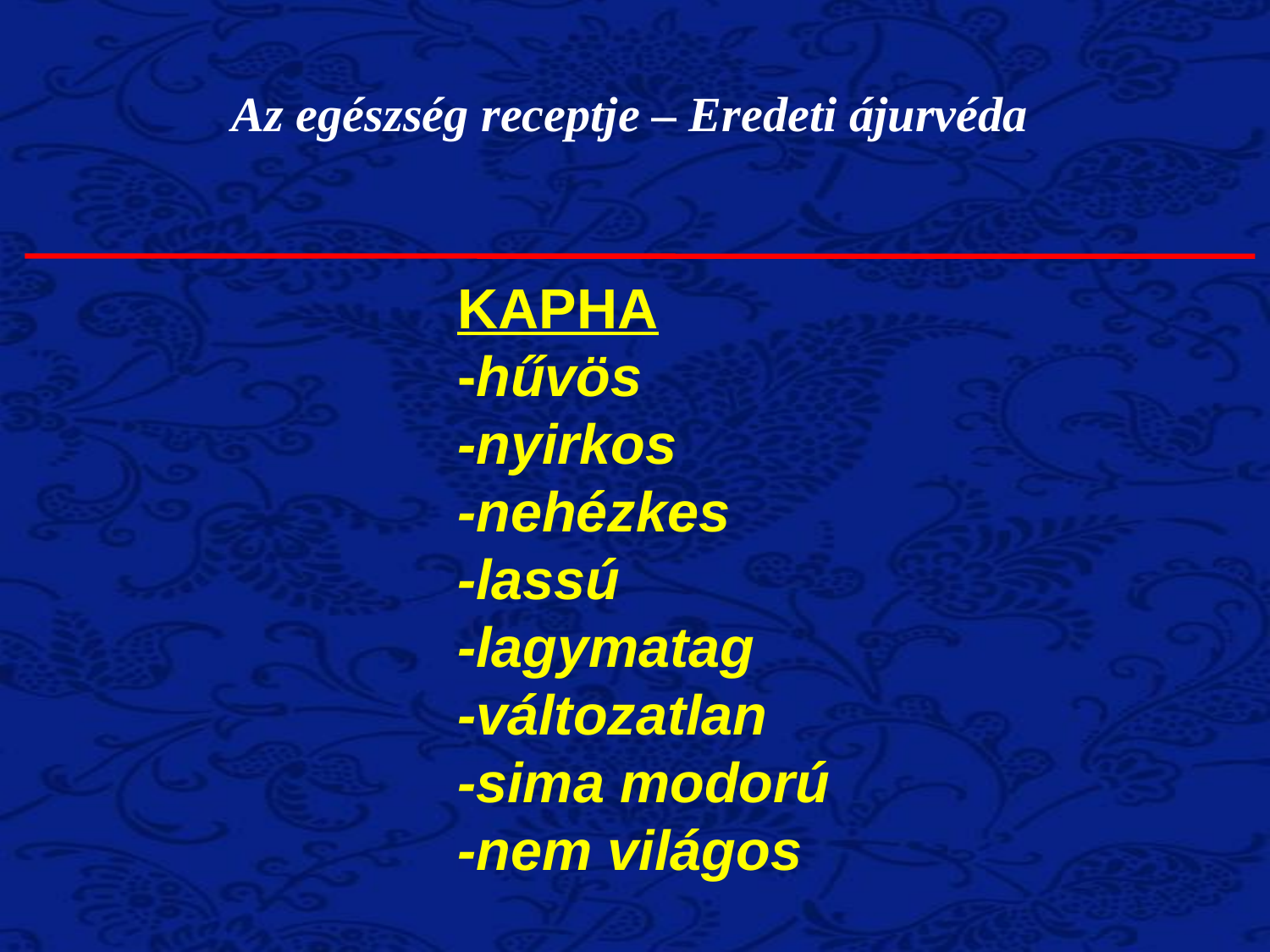

Az egészség receptje – Eredeti ájurvéda

KAPHA
-hűvös
-nyirkos
-nehézkes
-lassú
-lagymatag
-változatlan
-sima modorú
-nem világos